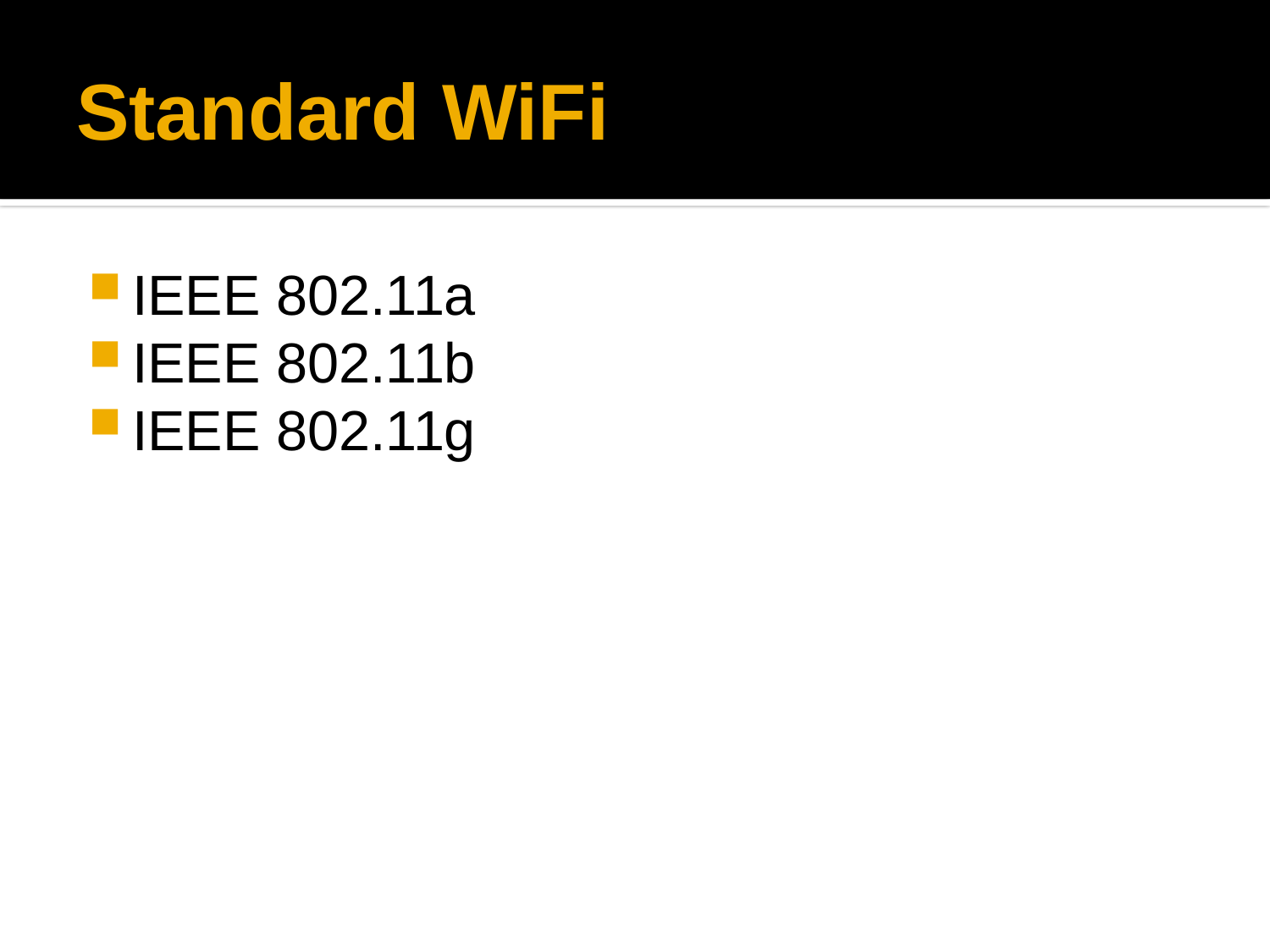

# Standard WiFi
IEEE 802.11a
IEEE 802.11b
IEEE 802.11g